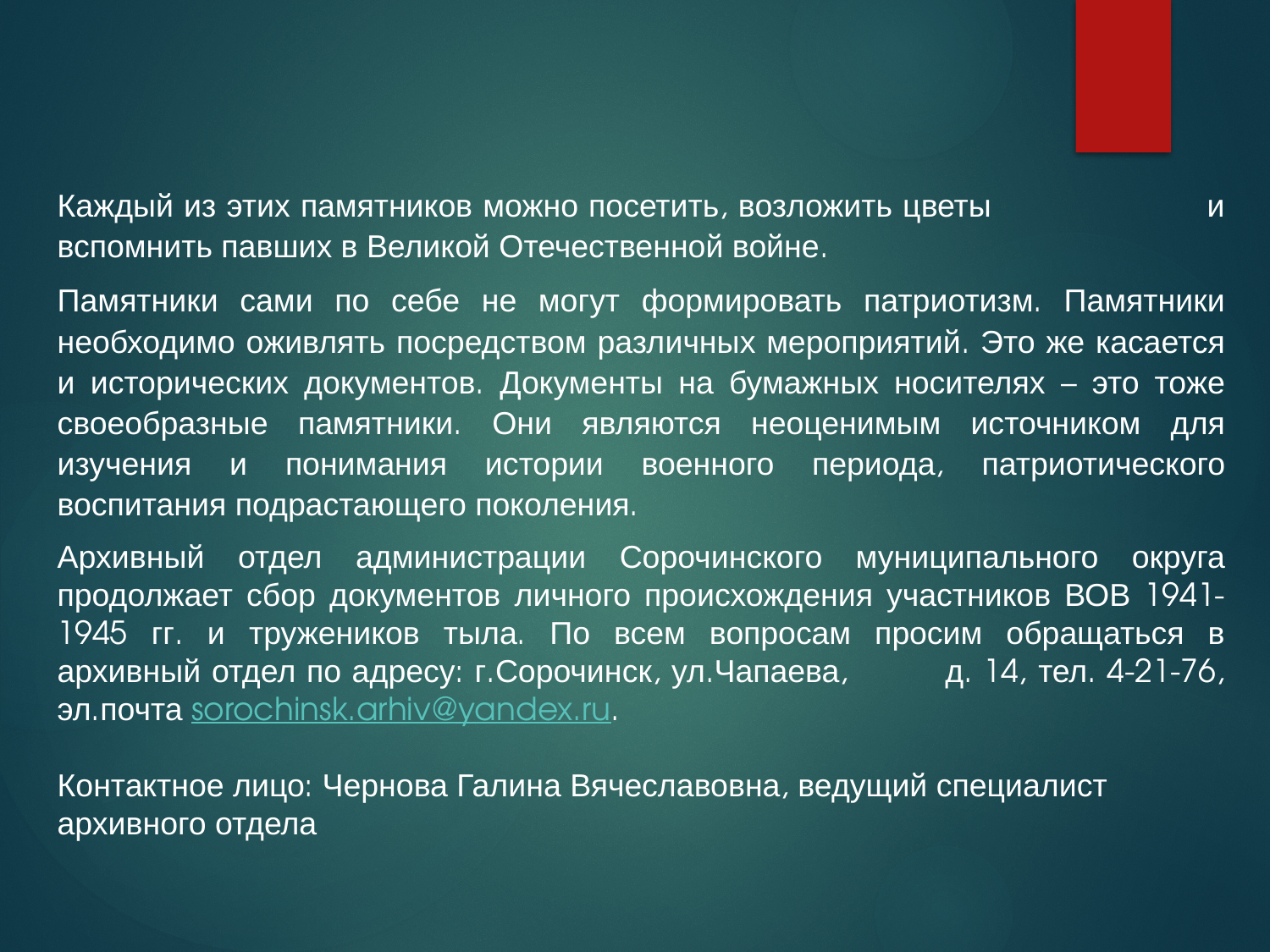

Каждый из этих памятников можно посетить, возложить цветы                     и вспомнить павших в Великой Отечественной войне.
Памятники сами по себе не могут формировать патриотизм. Памятники необходимо оживлять посредством различных мероприятий. Это же касается и исторических документов. Документы на бумажных носителях – это тоже своеобразные памятники. Они являются неоценимым источником для изучения и понимания истории военного периода, патриотического воспитания подрастающего поколения.
Архивный отдел администрации Сорочинского муниципального округа продолжает сбор документов личного происхождения участников ВОВ 1941-1945 гг. и тружеников тыла. По всем вопросам просим обращаться в архивный отдел по адресу: г.Сорочинск, ул.Чапаева,         д. 14, тел. 4-21-76, эл.почта sorochinsk.arhiv@yandex.ru.

Контактное лицо: Чернова Галина Вячеславовна, ведущий специалист архивного отдела